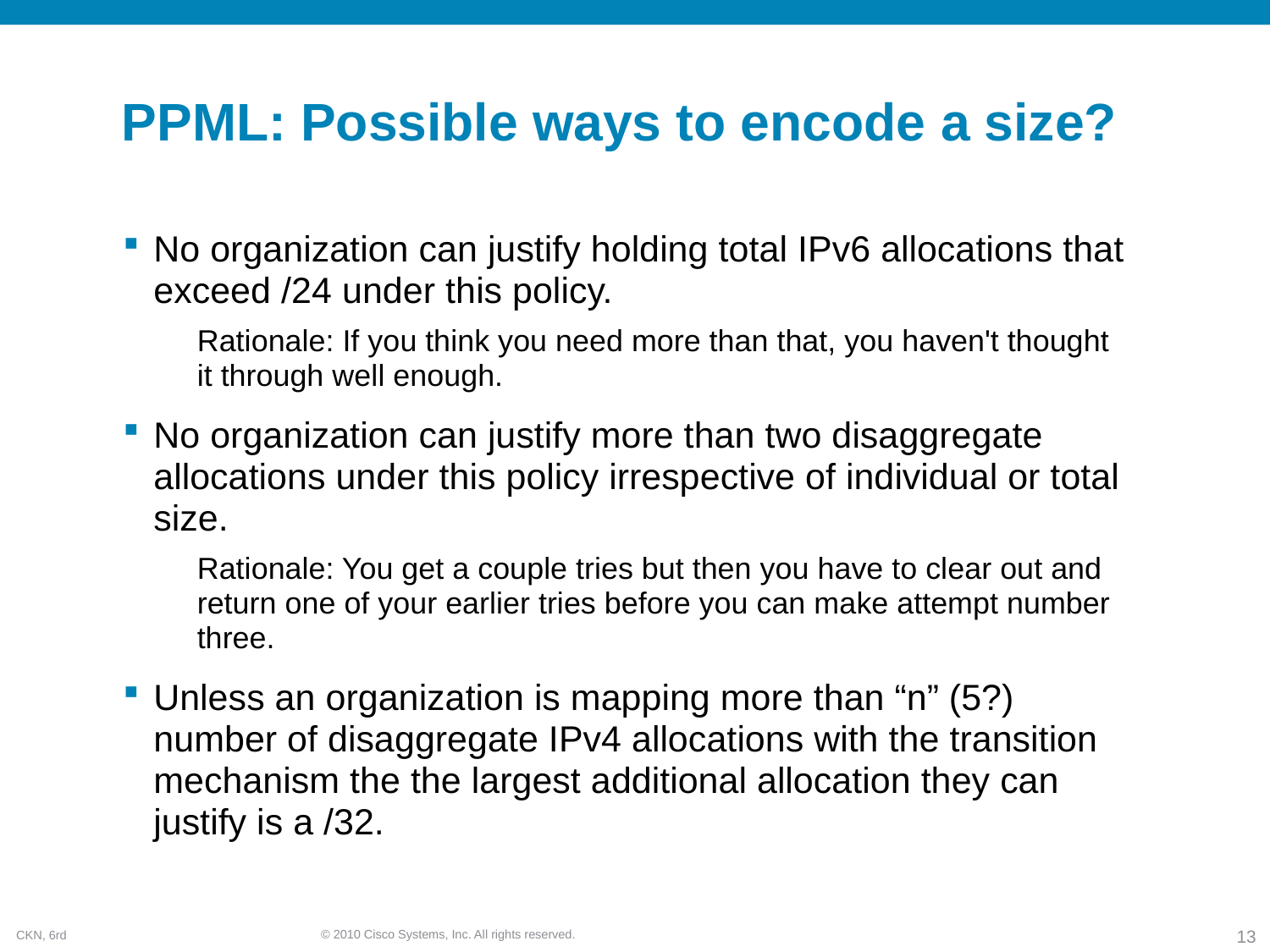

# PPML: Possible ways to encode a size?
No organization can justify holding total IPv6 allocations that exceed /24 under this policy.
Rationale: If you think you need more than that, you haven't thought it through well enough.
No organization can justify more than two disaggregate allocations under this policy irrespective of individual or total size.
Rationale: You get a couple tries but then you have to clear out and return one of your earlier tries before you can make attempt number three.
Unless an organization is mapping more than “n” (5?) number of disaggregate IPv4 allocations with the transition mechanism the the largest additional allocation they can justify is a /32.